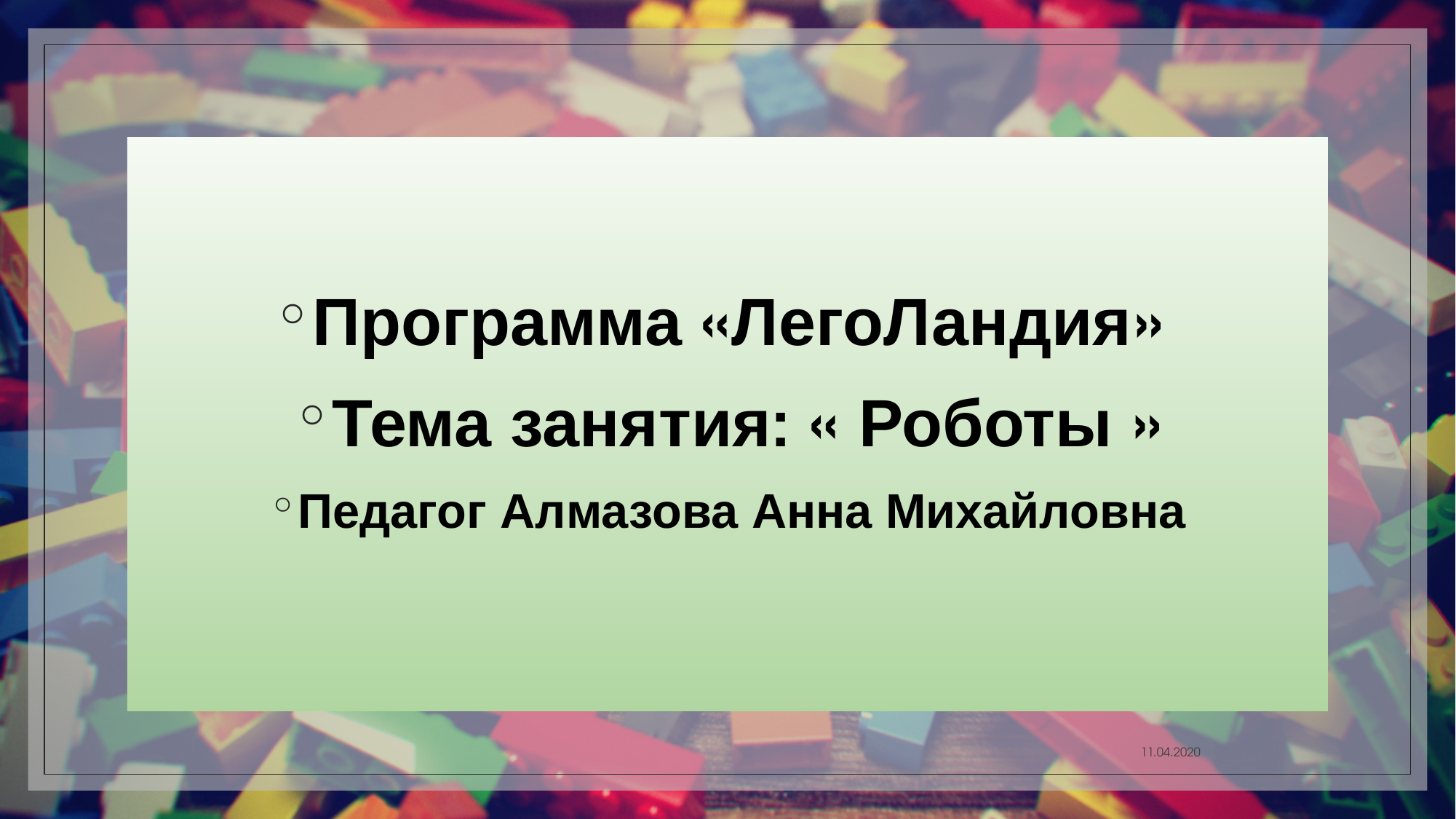

Программа «ЛегоЛандия»
Тема занятия: « Роботы »
Педагог Алмазова Анна Михайловна

11.04.2020